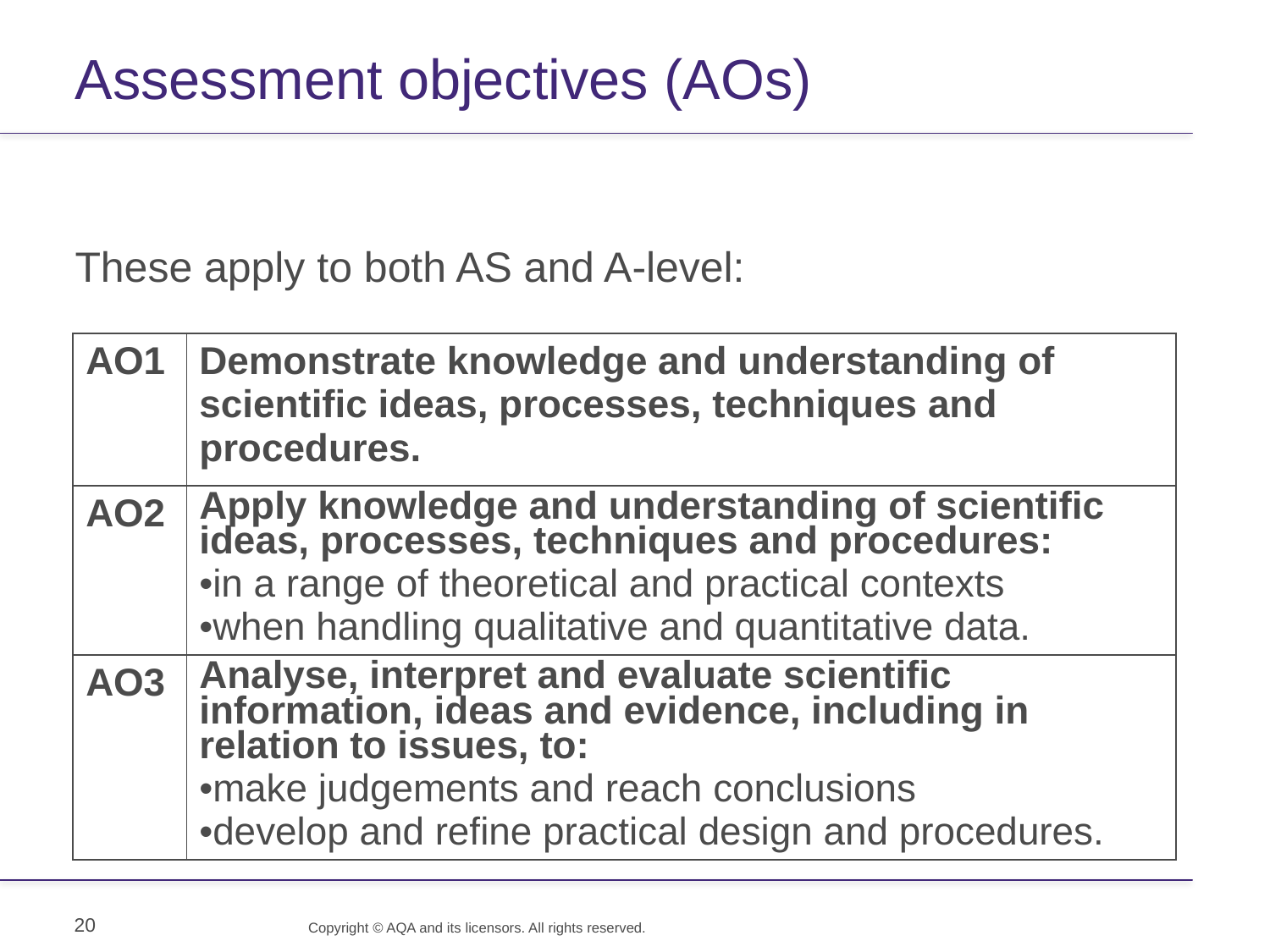

# Assessment objectives (AOs)
These apply to both AS and A-level:
| AO1 | Demonstrate knowledge and understanding of scientific ideas, processes, techniques and procedures. |
| --- | --- |
| AO2 | Apply knowledge and understanding of scientific ideas, processes, techniques and procedures: in a range of theoretical and practical contexts when handling qualitative and quantitative data. |
| AO3 | Analyse, interpret and evaluate scientific information, ideas and evidence, including in relation to issues, to: make judgements and reach conclusions develop and refine practical design and procedures. |
20
Copyright © AQA and its licensors. All rights reserved.